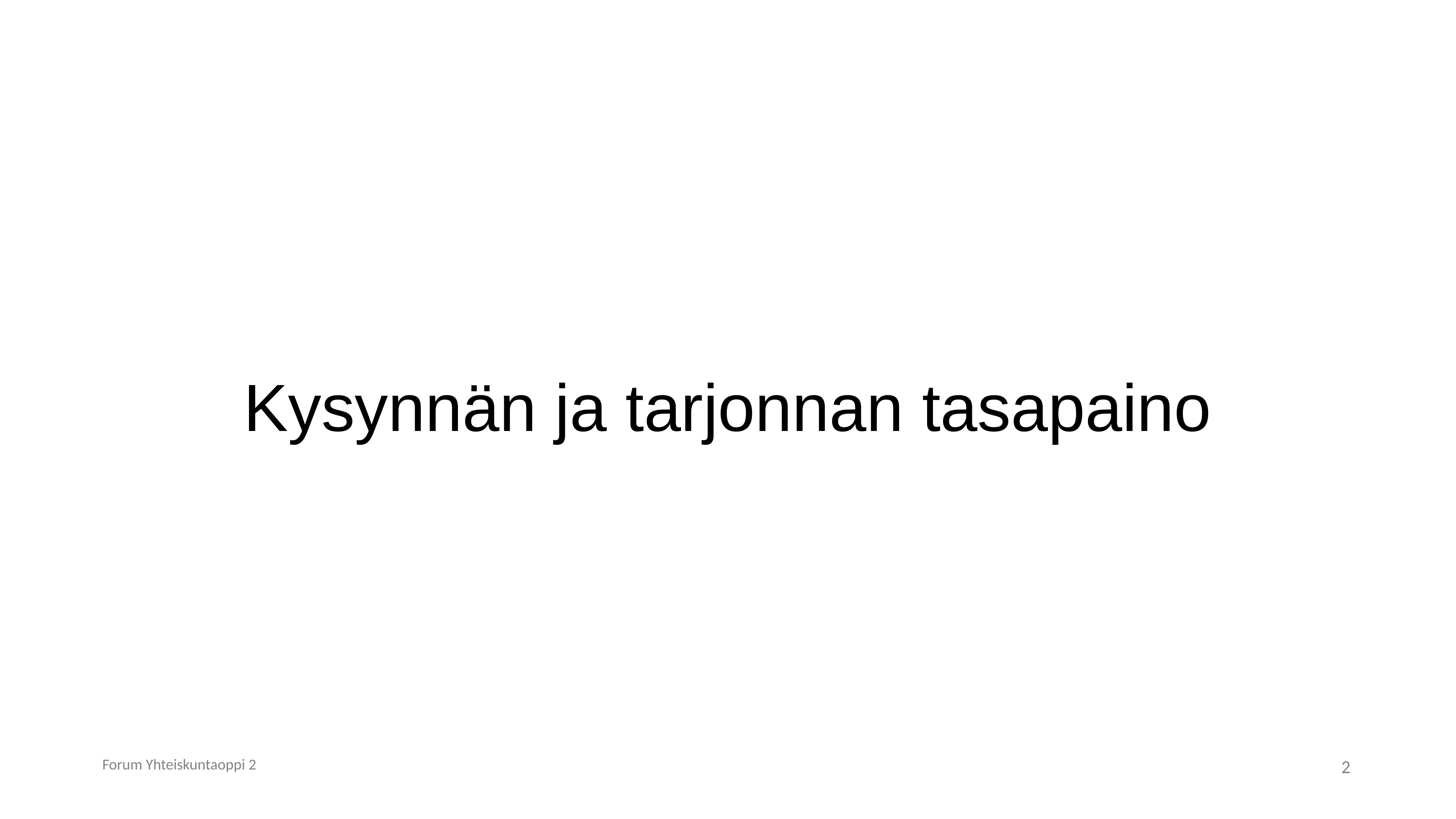

# Kysynnän ja tarjonnan tasapaino
Forum Yhteiskuntaoppi 2
2